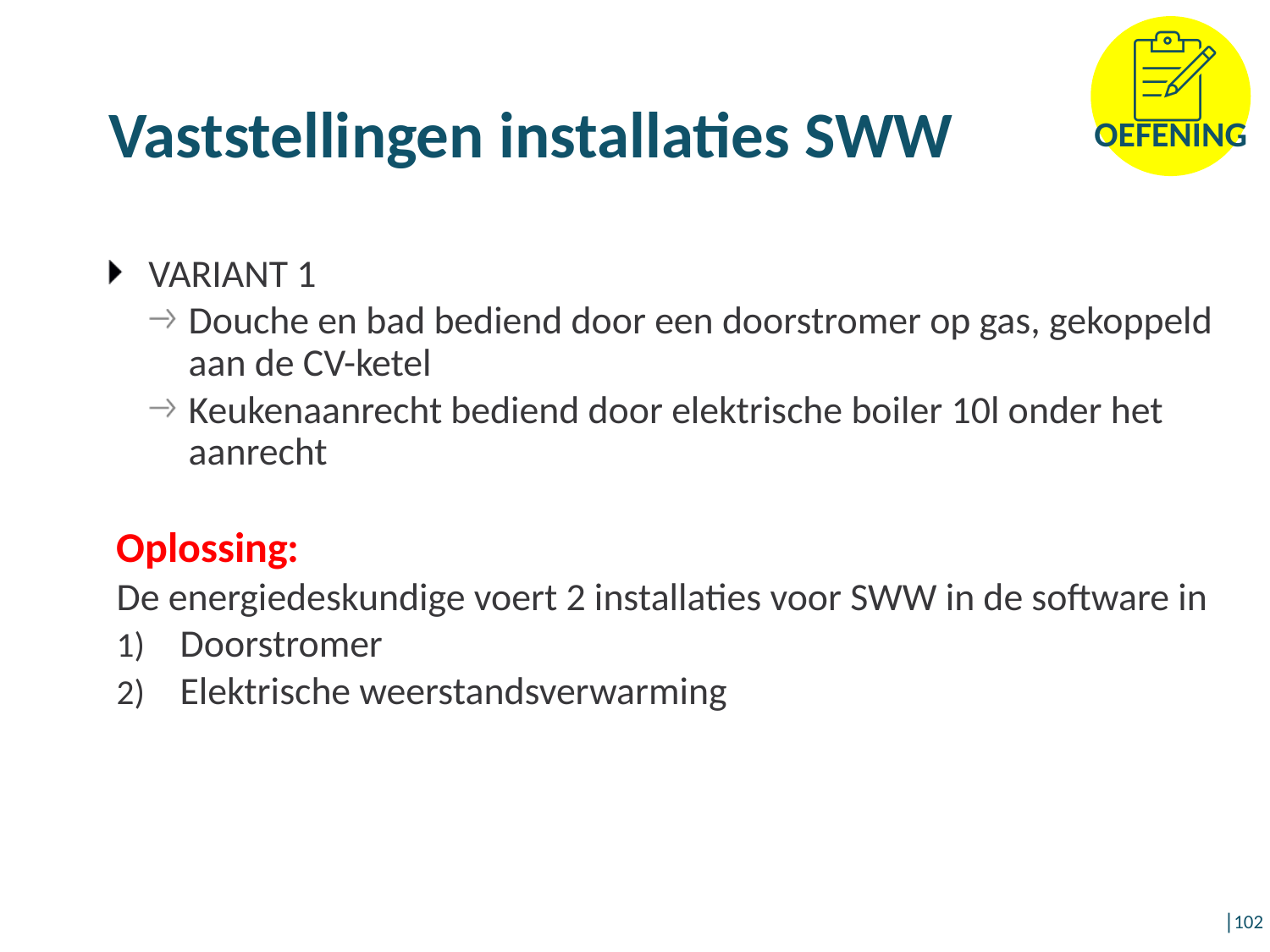

Vaststellingen installaties SWW
VARIANT 1
Douche en bad bediend door een doorstromer op gas, gekoppeld aan de CV-ketel
Keukenaanrecht bediend door elektrische boiler 10l onder het aanrecht

Oplossing:
De energiedeskundige voert 2 installaties voor SWW in de software in
Doorstromer
Elektrische weerstandsverwarming

│102